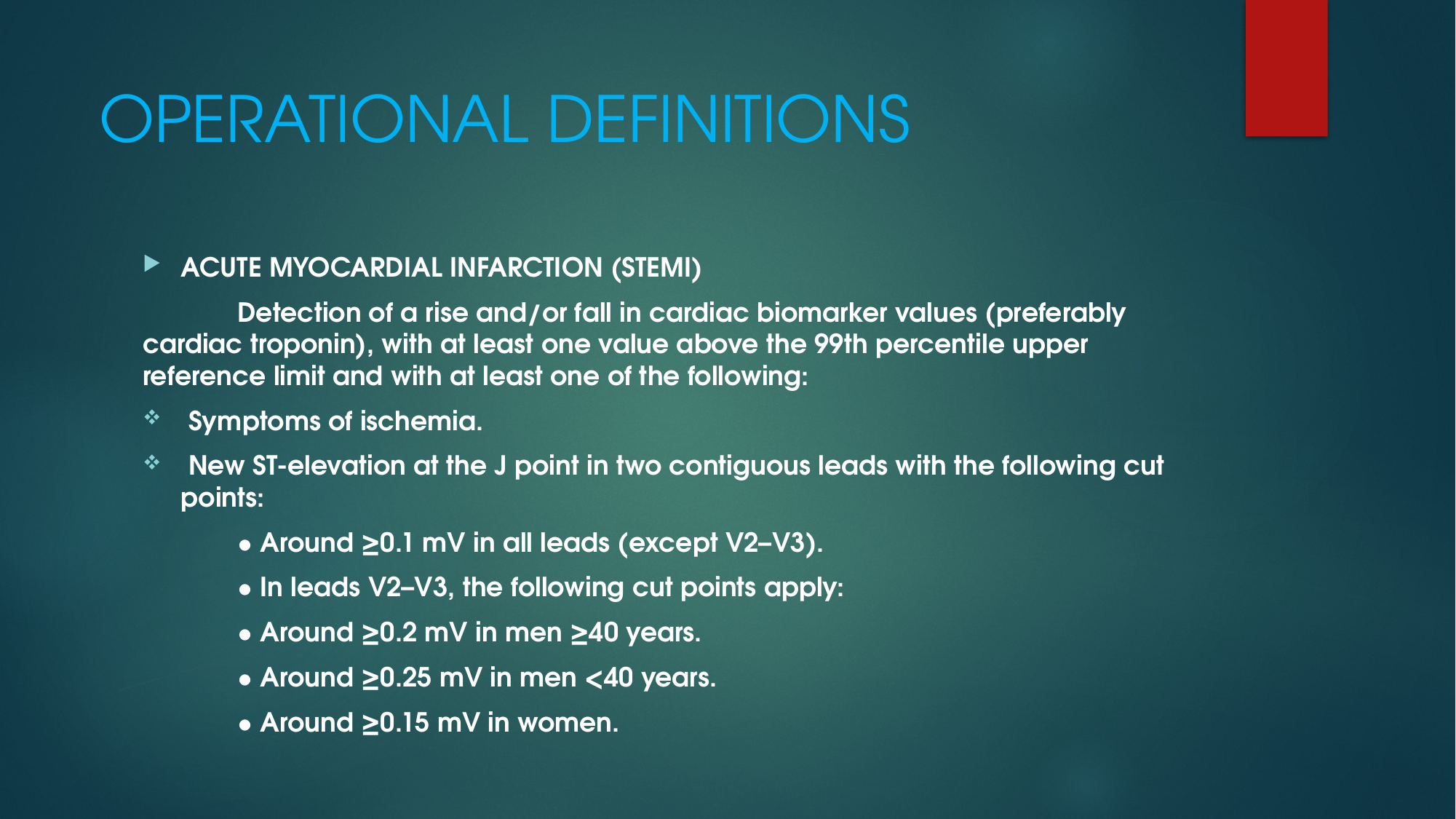

# OPERATIONAL DEFINITIONS
ACUTE MYOCARDIAL INFARCTION (STEMI)
		Detection of a rise and/or fall in cardiac biomarker values (preferably cardiac troponin), with at least one value above the 99th percentile upper reference limit and with at least one of the following:
 Symptoms of ischemia.
 New ST-elevation at the J point in two contiguous leads with the following cut points:
	• Around ≥0.1 mV in all leads (except V2–V3).
	• In leads V2–V3, the following cut points apply:
		• Around ≥0.2 mV in men ≥40 years.
		• Around ≥0.25 mV in men <40 years.
		• Around ≥0.15 mV in women.